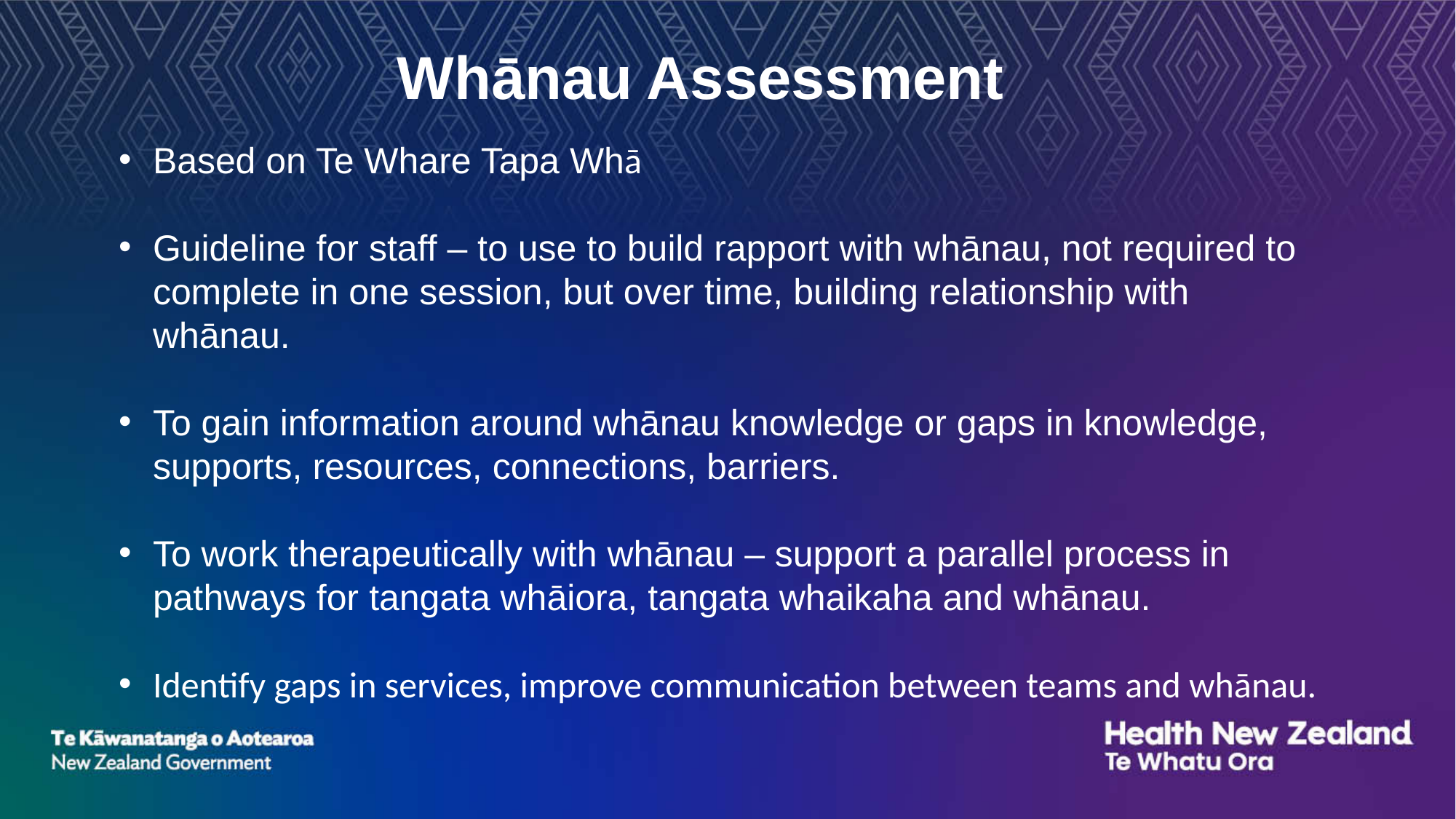

Whānau Assessment
Based on Te Whare Tapa Whā
Guideline for staff – to use to build rapport with whānau, not required to complete in one session, but over time, building relationship with whānau.
To gain information around whānau knowledge or gaps in knowledge, supports, resources, connections, barriers.

To work therapeutically with whānau – support a parallel process in pathways for tangata whāiora, tangata whaikaha and whānau.
Identify gaps in services, improve communication between teams and whānau.